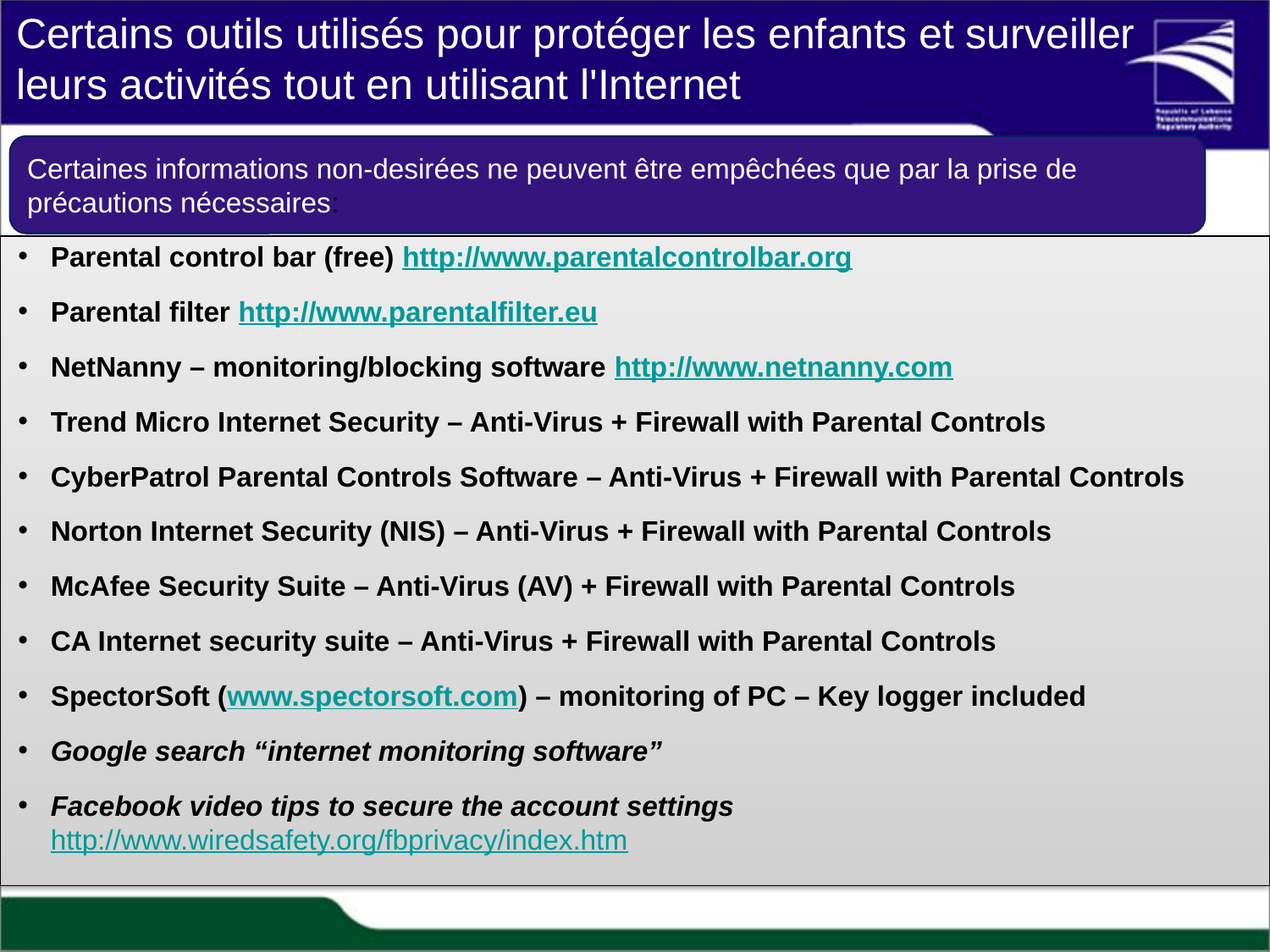

Certains outils utilisés pour protéger les enfants et surveiller leurs activités tout en utilisant l'Internet
Certaines informations non-desirées ne peuvent être empêchées que par la prise de précautions nécessaires:
Parental control bar (free) http://www.parentalcontrolbar.org
Parental filter http://www.parentalfilter.eu
NetNanny – monitoring/blocking software http://www.netnanny.com
Trend Micro Internet Security – Anti-Virus + Firewall with Parental Controls
CyberPatrol Parental Controls Software – Anti-Virus + Firewall with Parental Controls
Norton Internet Security (NIS) – Anti-Virus + Firewall with Parental Controls
McAfee Security Suite – Anti-Virus (AV) + Firewall with Parental Controls
CA Internet security suite – Anti-Virus + Firewall with Parental Controls
SpectorSoft (www.spectorsoft.com) – monitoring of PC – Key logger included
Google search “internet monitoring software”
Facebook video tips to secure the account settings http://www.wiredsafety.org/fbprivacy/index.htm